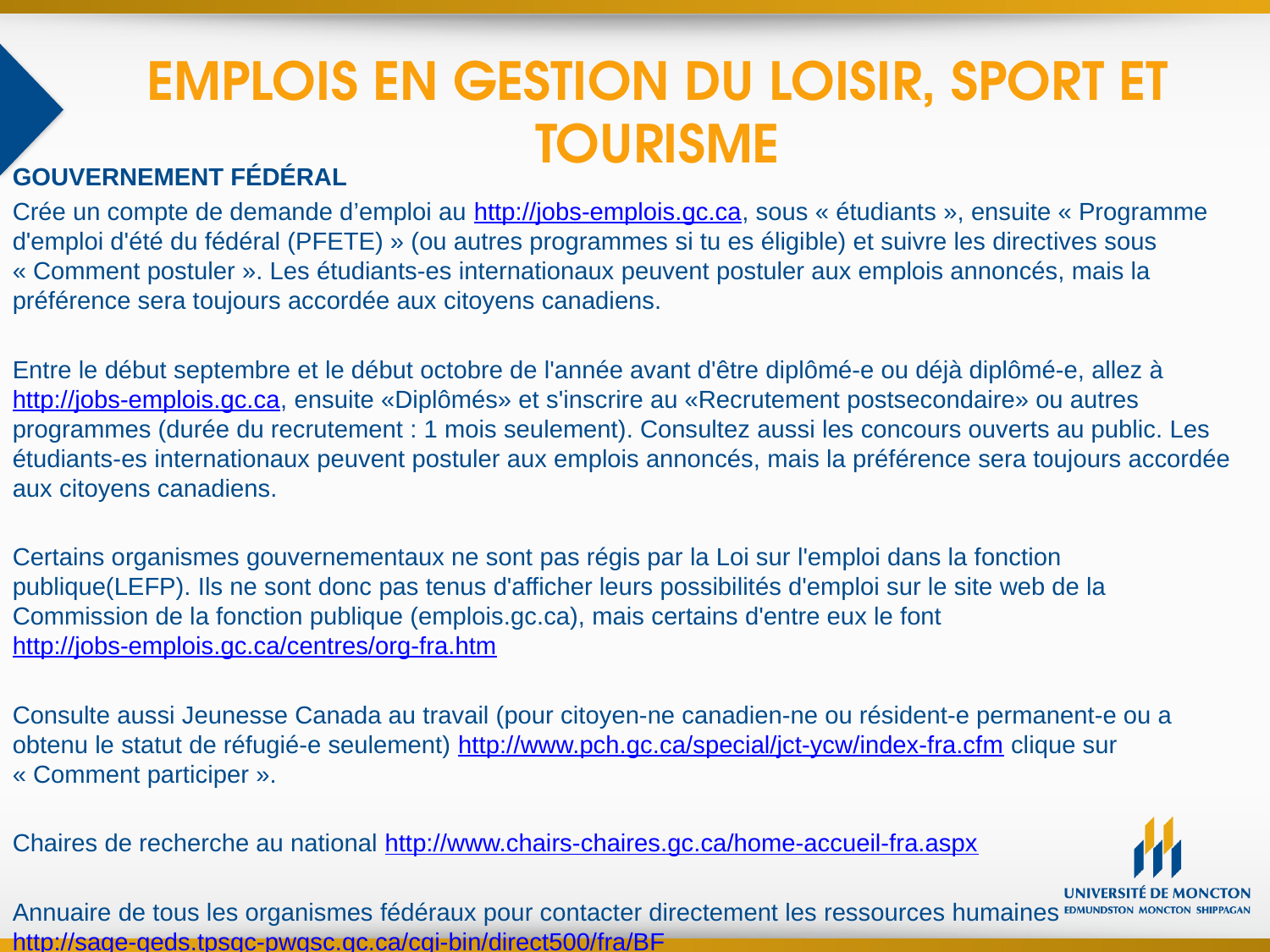

# EMPLOIS EN GESTION DU LOISIR, SPORT ET TOURISME
GOUVERNEMENT FÉDÉRAL
Crée un compte de demande d’emploi au http://jobs-emplois.gc.ca, sous « étudiants », ensuite « Programme d'emploi d'été du fédéral (PFETE) » (ou autres programmes si tu es éligible) et suivre les directives sous « Comment postuler ». Les étudiants-es internationaux peuvent postuler aux emplois annoncés, mais la préférence sera toujours accordée aux citoyens canadiens.

Entre le début septembre et le début octobre de l'année avant d'être diplômé-e ou déjà diplômé-e, allez à http://jobs-emplois.gc.ca, ensuite «Diplômés» et s'inscrire au «Recrutement postsecondaire» ou autres programmes (durée du recrutement : 1 mois seulement). Consultez aussi les concours ouverts au public. Les étudiants-es internationaux peuvent postuler aux emplois annoncés, mais la préférence sera toujours accordée aux citoyens canadiens.

Certains organismes gouvernementaux ne sont pas régis par la Loi sur l'emploi dans la fonction publique(LEFP). Ils ne sont donc pas tenus d'afficher leurs possibilités d'emploi sur le site web de la Commission de la fonction publique (emplois.gc.ca), mais certains d'entre eux le font http://jobs-emplois.gc.ca/centres/org-fra.htm

Consulte aussi Jeunesse Canada au travail (pour citoyen-ne canadien-ne ou résident-e permanent-e ou a obtenu le statut de réfugié-e seulement) http://www.pch.gc.ca/special/jct-ycw/index-fra.cfm clique sur « Comment participer ».

Chaires de recherche au national http://www.chairs-chaires.gc.ca/home-accueil-fra.aspx

Annuaire de tous les organismes fédéraux pour contacter directement les ressources humaines http://sage-geds.tpsgc-pwgsc.gc.ca/cgi-bin/direct500/fra/BF